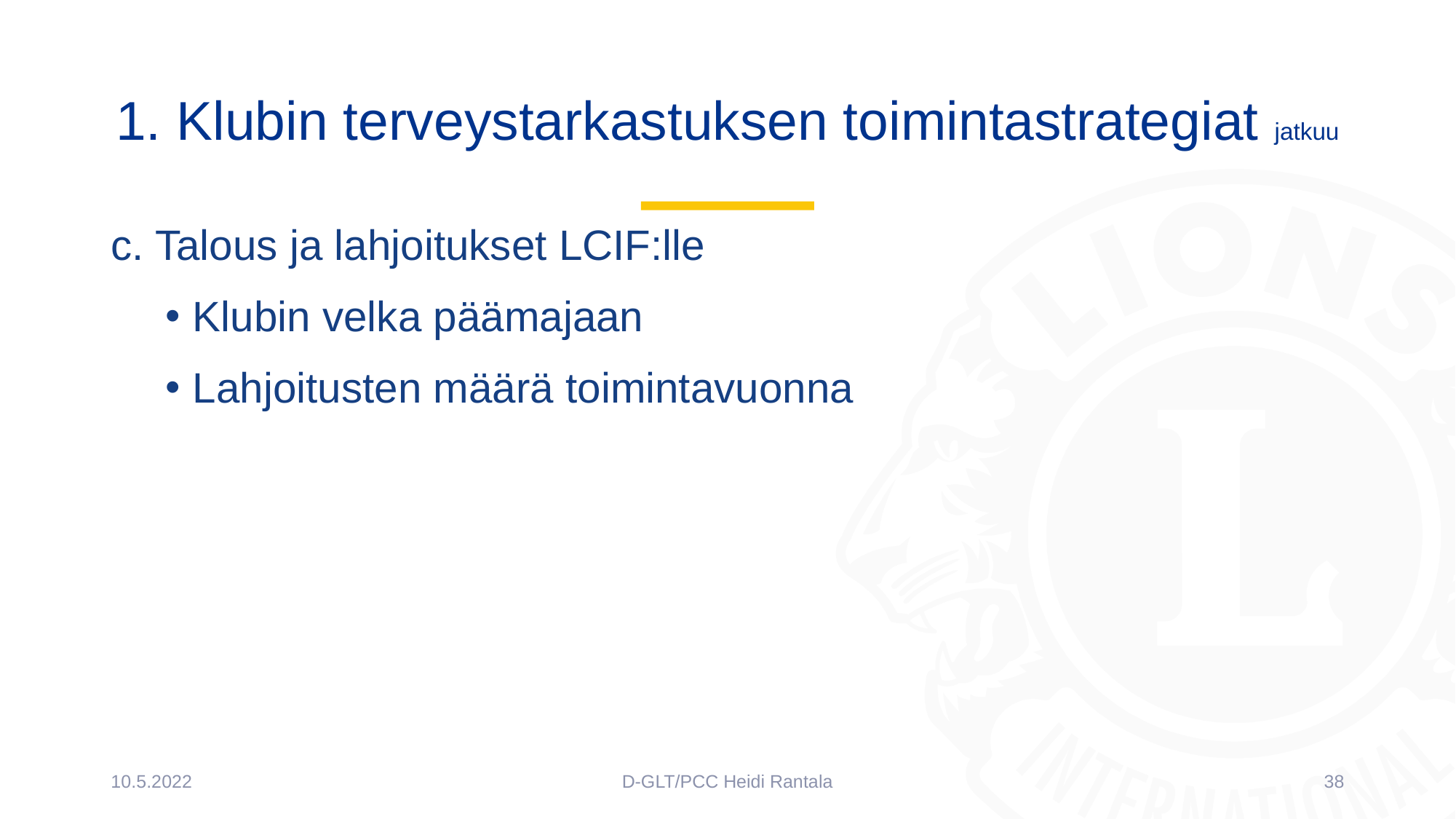

# 1. Klubin terveystarkastuksen toimintastrategiat jatkuu
c. Talous ja lahjoitukset LCIF:lle
Klubin velka päämajaan
Lahjoitusten määrä toimintavuonna

10.5.2022
D-GLT/PCC Heidi Rantala
38